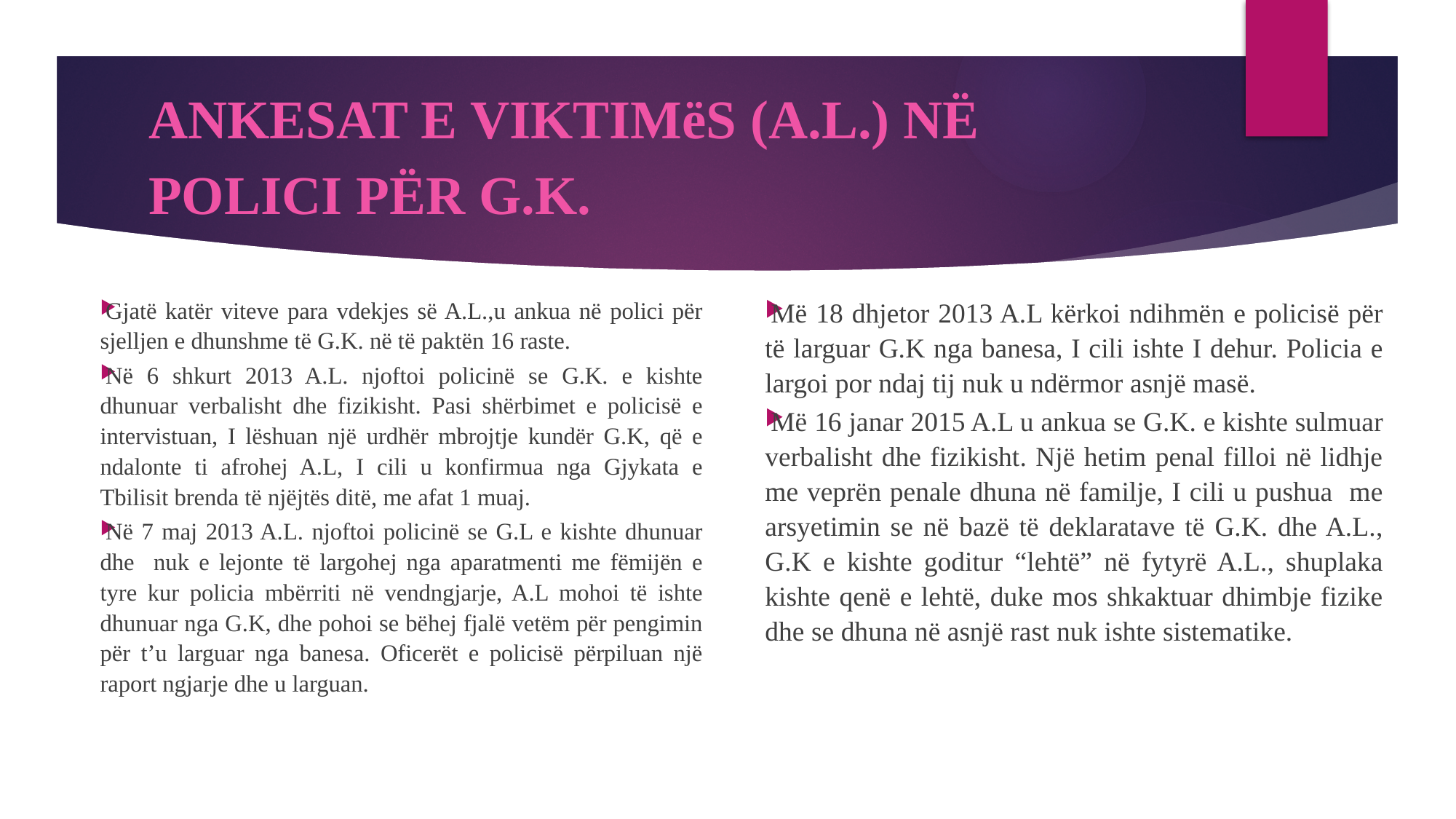

# ANKESAT E VIKTIMëS (A.L.) NË POLICI PËR G.K.
Gjatë katër viteve para vdekjes së A.L.,u ankua në polici për sjelljen e dhunshme të G.K. në të paktën 16 raste.
Në 6 shkurt 2013 A.L. njoftoi policinë se G.K. e kishte dhunuar verbalisht dhe fizikisht. Pasi shërbimet e policisë e intervistuan, I lëshuan një urdhër mbrojtje kundër G.K, që e ndalonte ti afrohej A.L, I cili u konfirmua nga Gjykata e Tbilisit brenda të njëjtës ditë, me afat 1 muaj.
Në 7 maj 2013 A.L. njoftoi policinë se G.L e kishte dhunuar dhe  nuk e lejonte të largohej nga aparatmenti me fëmijën e tyre kur policia mbërriti në vendngjarje, A.L mohoi të ishte dhunuar nga G.K, dhe pohoi se bëhej fjalë vetëm për pengimin për t’u larguar nga banesa. Oficerët e policisë përpiluan një raport ngjarje dhe u larguan.

Më 18 dhjetor 2013 A.L kërkoi ndihmën e policisë për të larguar G.K nga banesa, I cili ishte I dehur. Policia e largoi por ndaj tij nuk u ndërmor asnjë masë.
Më 16 janar 2015 A.L u ankua se G.K. e kishte sulmuar verbalisht dhe fizikisht. Një hetim penal filloi në lidhje me veprën penale dhuna në familje, I cili u pushua  me arsyetimin se në bazë të deklaratave të G.K. dhe A.L., G.K e kishte goditur “lehtë” në fytyrë A.L., shuplaka kishte qenë e lehtë, duke mos shkaktuar dhimbje fizike dhe se dhuna në asnjë rast nuk ishte sistematike.